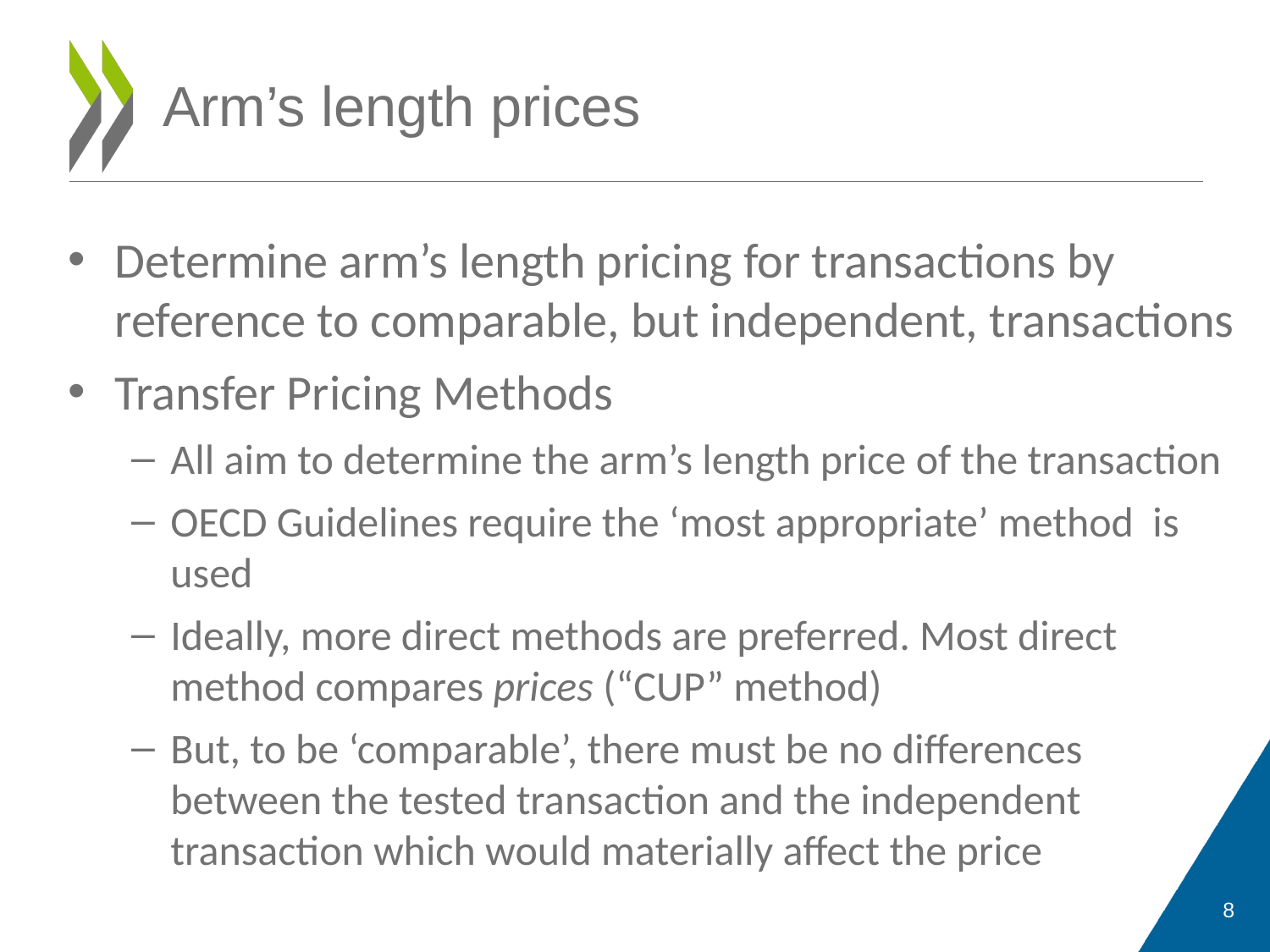

# Arm’s length prices
Determine arm’s length pricing for transactions by reference to comparable, but independent, transactions
Transfer Pricing Methods
All aim to determine the arm’s length price of the transaction
OECD Guidelines require the ‘most appropriate’ method  is used
Ideally, more direct methods are preferred. Most direct method compares prices (“CUP” method)
But, to be ‘comparable’, there must be no differences between the tested transaction and the independent transaction which would materially affect the price
8